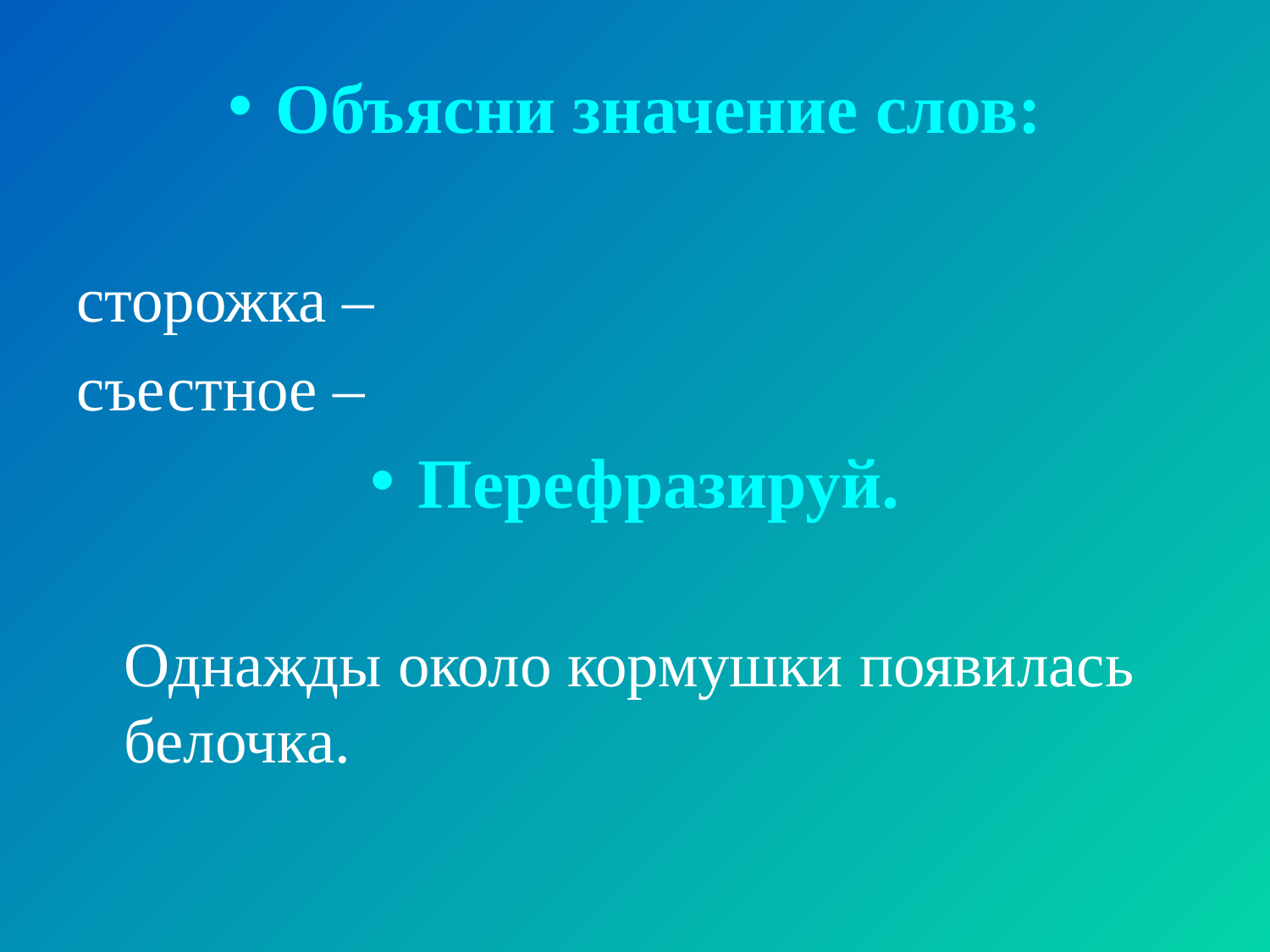

Объясни значение слов:

сторожка –
съестное –
Перефразируй.

   Однажды около кормушки появилась белочка.